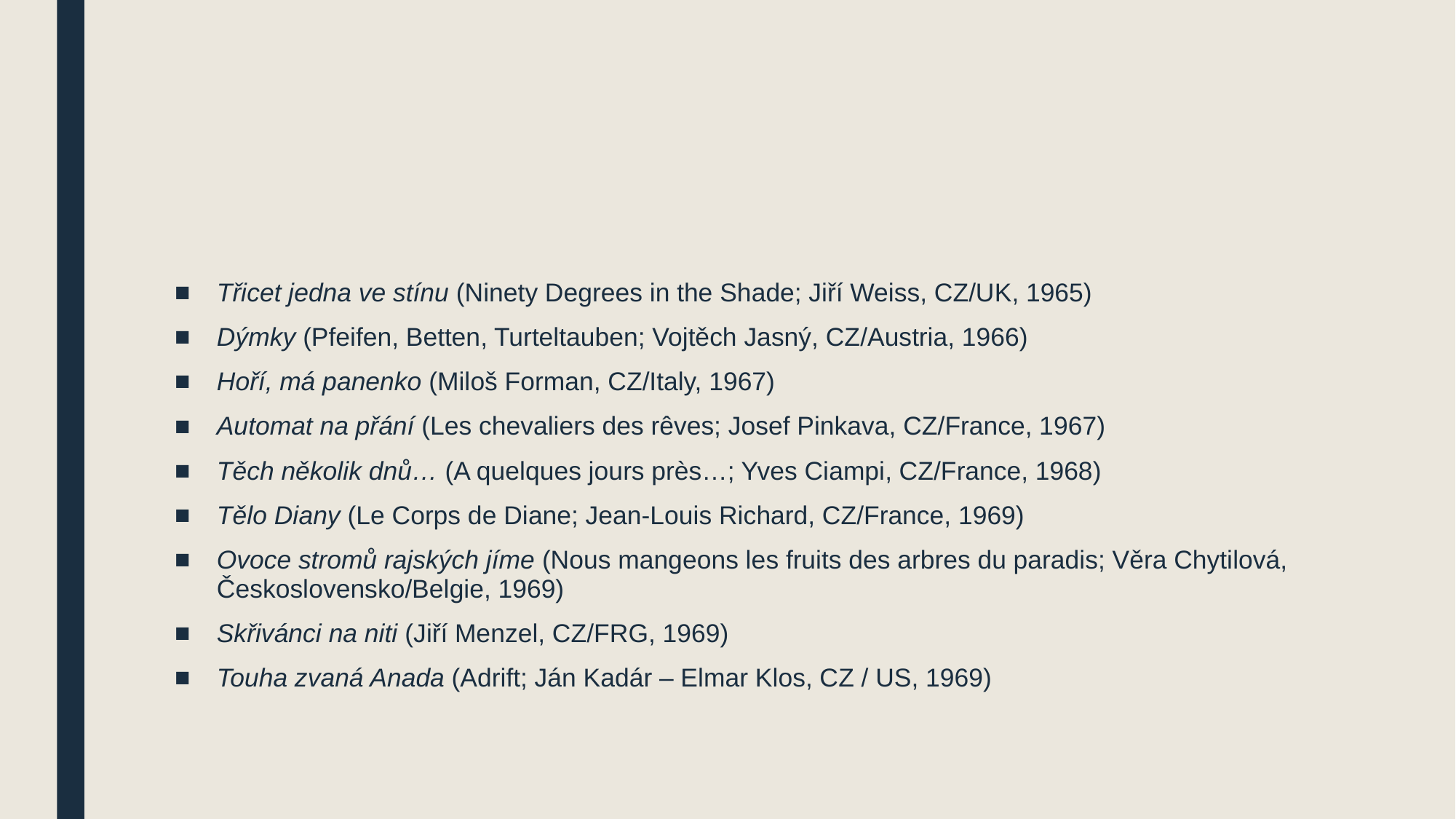

#
Třicet jedna ve stínu (Ninety Degrees in the Shade; Jiří Weiss, CZ/UK, 1965)
Dýmky (Pfeifen, Betten, Turteltauben; Vojtěch Jasný, CZ/Austria, 1966)
Hoří, má panenko (Miloš Forman, CZ/Italy, 1967)
Automat na přání (Les chevaliers des rêves; Josef Pinkava, CZ/France, 1967)
Těch několik dnů… (A quelques jours près…; Yves Ciampi, CZ/France, 1968)
Tělo Diany (Le Corps de Diane; Jean-Louis Richard, CZ/France, 1969)
Ovoce stromů rajských jíme (Nous mangeons les fruits des arbres du paradis; Věra Chytilová, Československo/Belgie, 1969)
Skřivánci na niti (Jiří Menzel, CZ/FRG, 1969)
Touha zvaná Anada (Adrift; Ján Kadár – Elmar Klos, CZ / US, 1969)